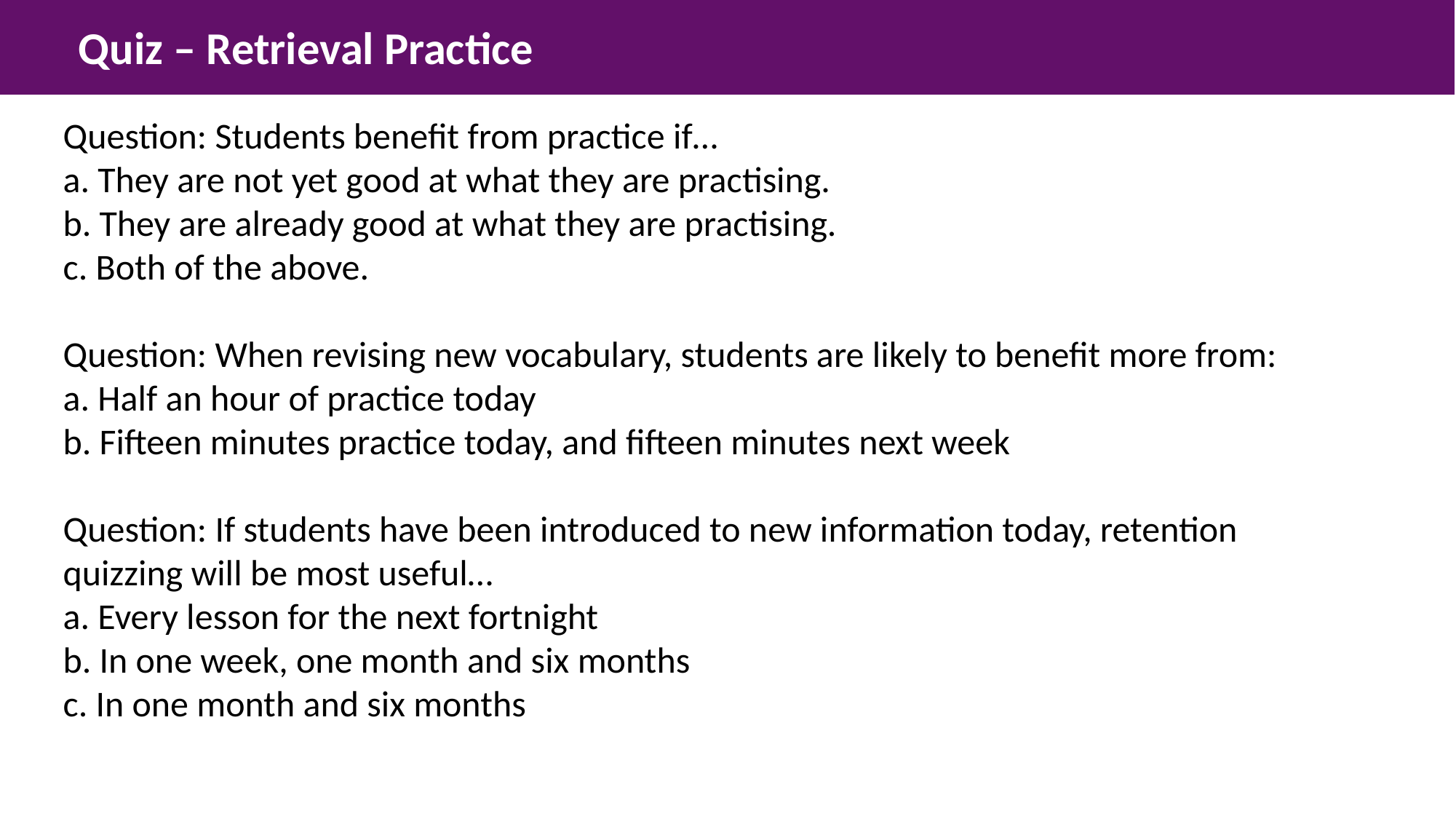

Quiz – Retrieval Practice
Question: Students benefit from practice if…
a. They are not yet good at what they are practising.
b. They are already good at what they are practising.
c. Both of the above.

Question: When revising new vocabulary, students are likely to benefit more from:
a. Half an hour of practice today
b. Fifteen minutes practice today, and fifteen minutes next week

Question: If students have been introduced to new information today, retention quizzing will be most useful…
a. Every lesson for the next fortnight
b. In one week, one month and six months
c. In one month and six months